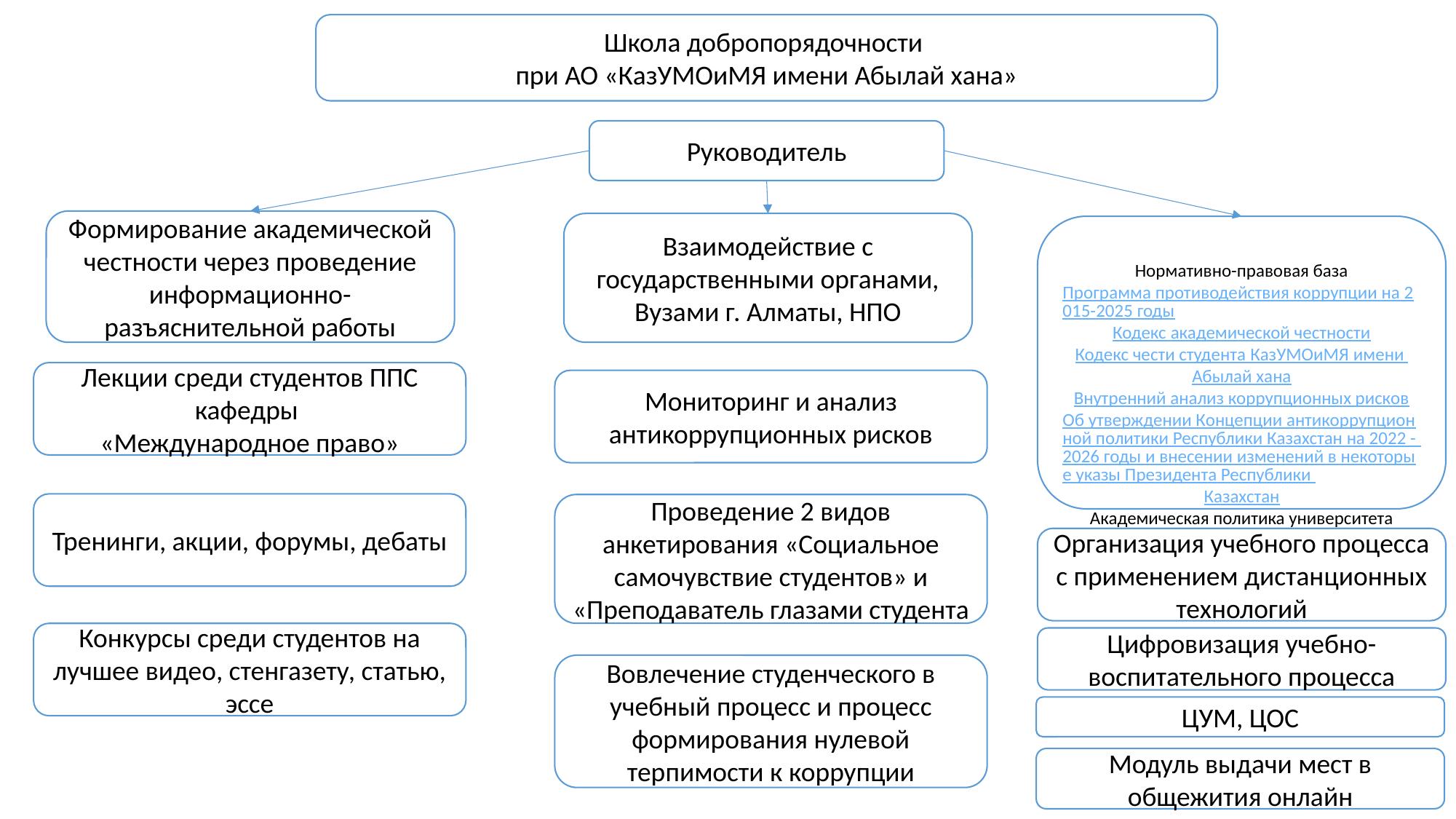

Школа добропорядочности
при АО «КазУМОиМЯ имени Абылай хана»
Руководитель
Формирование академической честности через проведение информационно-разъяснительной работы
Взаимодействие с государственными органами, Вузами г. Алматы, НПО

Нормативно-правовая база
Программа противодействия коррупции на 2015-2025 годы
Кодекс академической честности
Кодекс чести студента КазУМОиМЯ имени Абылай хана
Внутренний анализ коррупционных рисков
Об утверждении Концепции антикоррупционной политики Республики Казахстан на 2022 - 2026 годы и внесении изменений в некоторые указы Президента Республики Казахстан
Академическая политика университета

Лекции среди студентов ППС кафедры
«Международное право»
Мониторинг и анализ антикоррупционных рисков
Тренинги, акции, форумы, дебаты
Проведение 2 видов анкетирования «Социальное самочувствие студентов» и «Преподаватель глазами студента
Организация учебного процесса с применением дистанционных технологий
Конкурсы среди студентов на лучшее видео, стенгазету, статью, эссе
Цифровизация учебно-воспитательного процесса
Вовлечение студенческого в учебный процесс и процесс формирования нулевой терпимости к коррупции
ЦУМ, ЦОС
Модуль выдачи мест в общежития онлайн